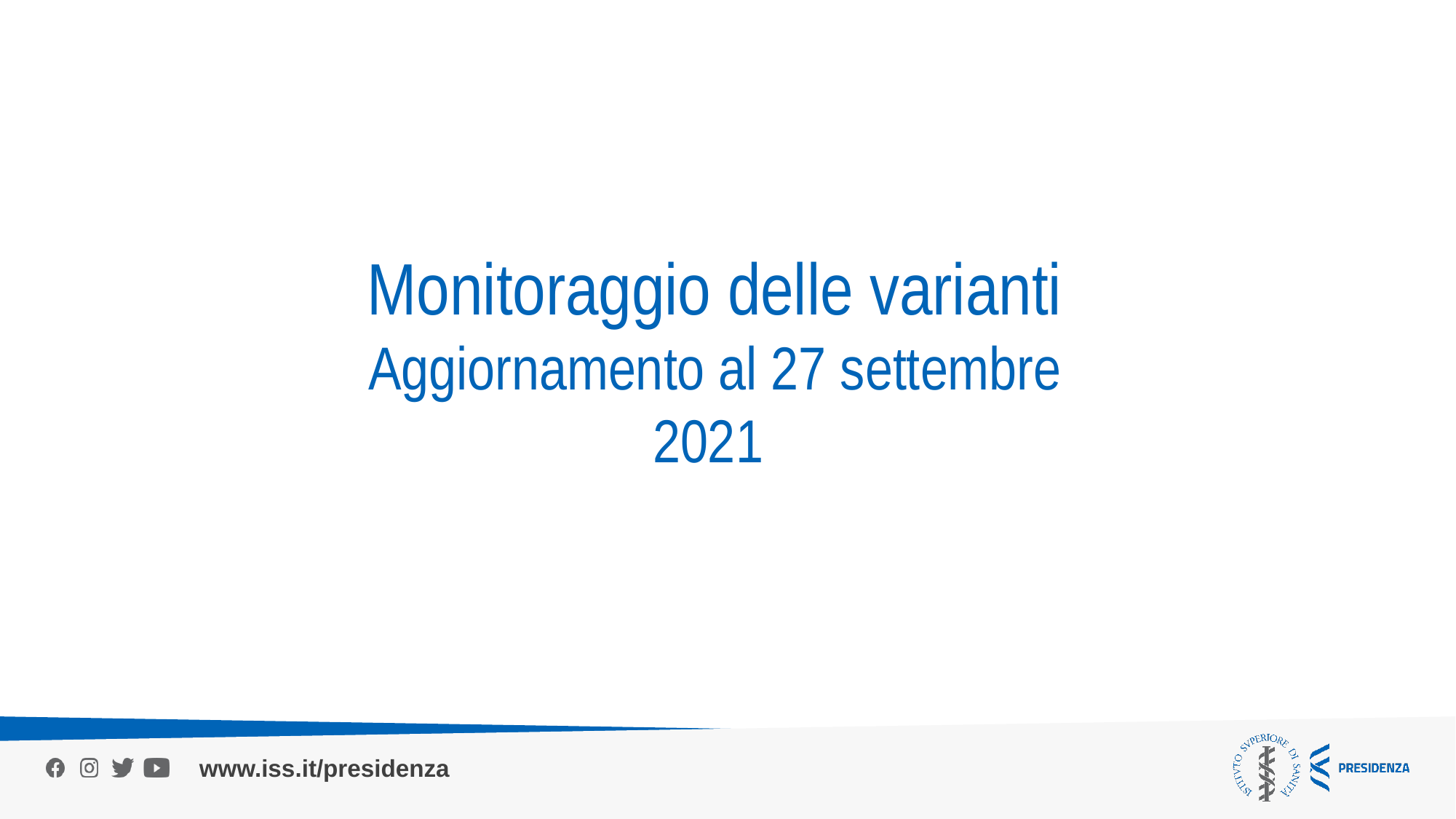

Monitoraggio delle varianti
Aggiornamento al 27 settembre 2021